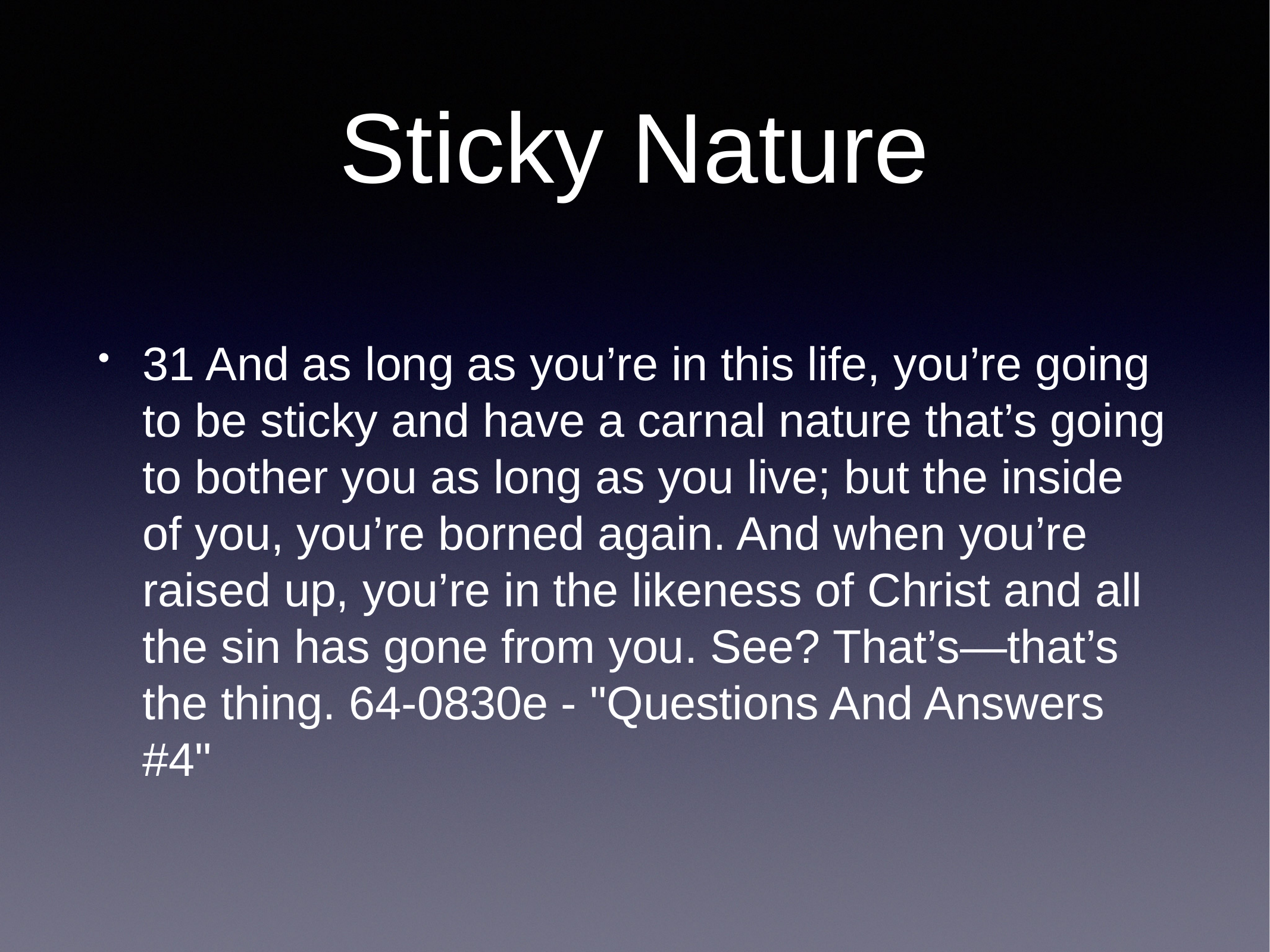

# Sticky Nature
31 And as long as you’re in this life, you’re going to be sticky and have a carnal nature that’s going to bother you as long as you live; but the inside of you, you’re borned again. And when you’re raised up, you’re in the likeness of Christ and all the sin has gone from you. See? That’s—that’s the thing. 64-0830e - "Questions And Answers #4"